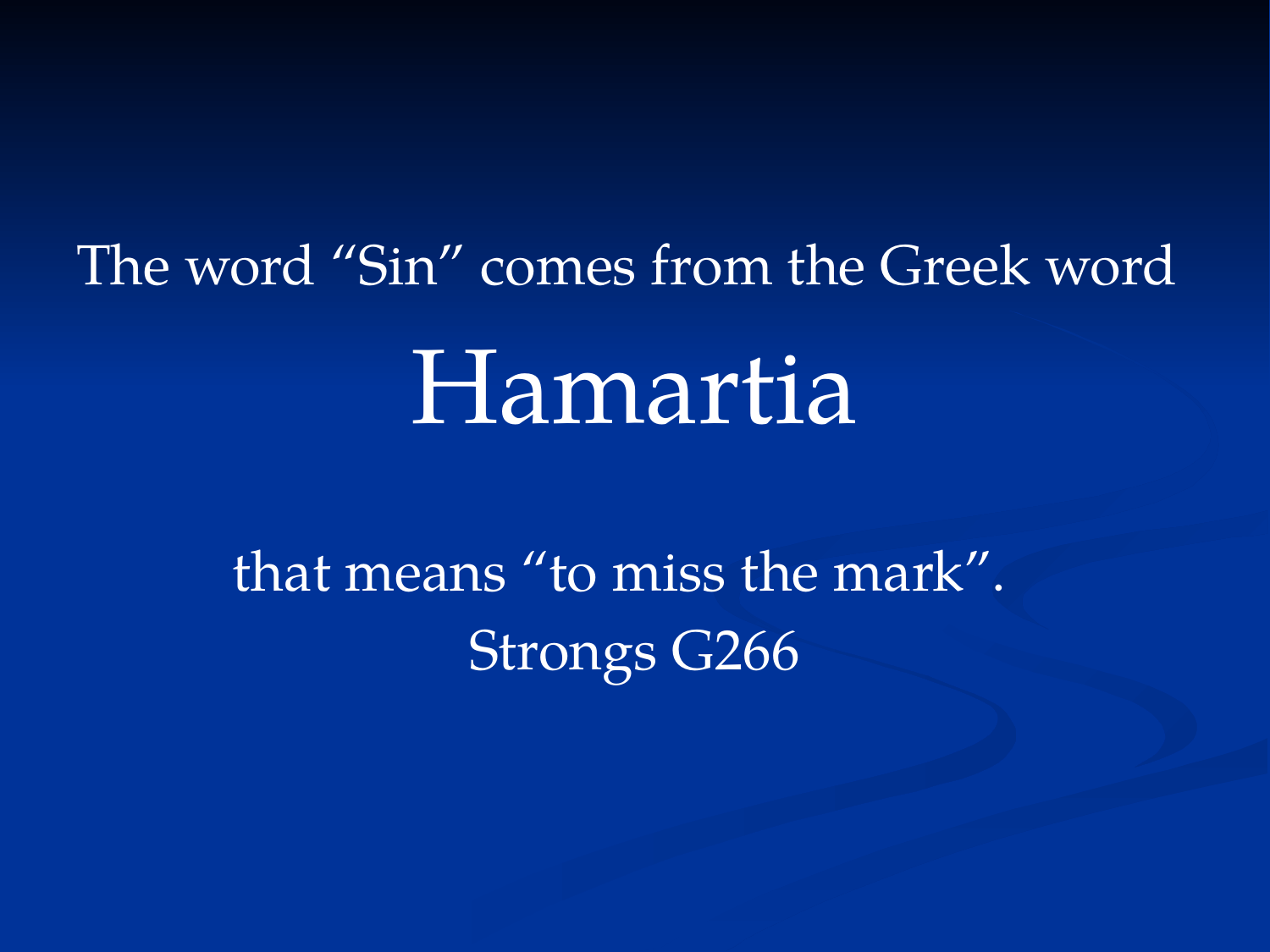

#
The word “Sin” comes from the Greek word
Hamartia

           that means “to miss the mark”.
Strongs G266